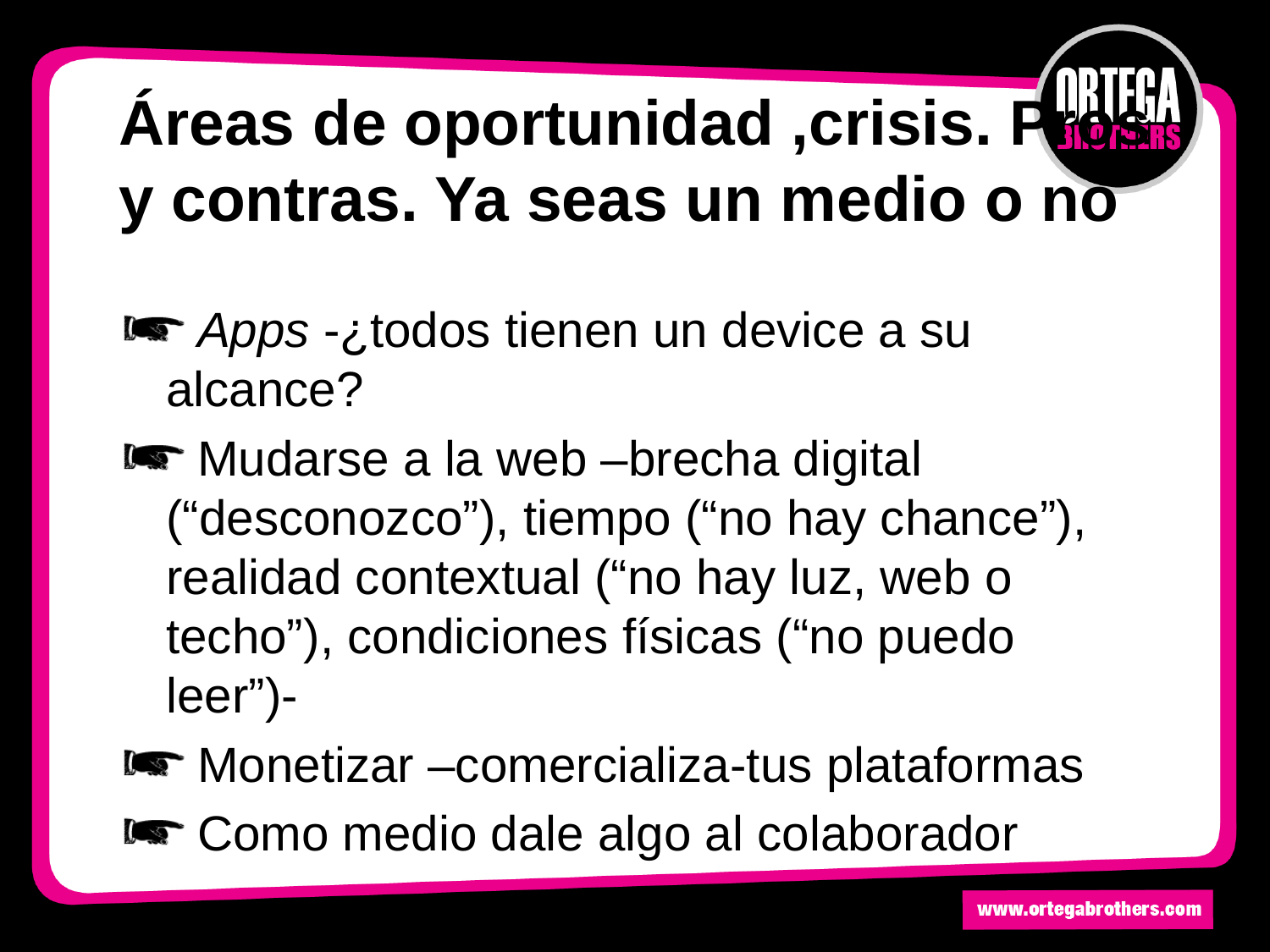

# Áreas de oportunidad ,crisis. Pros y contras. Ya seas un medio o no
Apps -¿todos tienen un device a su alcance?
Mudarse a la web –brecha digital (“desconozco”), tiempo (“no hay chance”), realidad contextual (“no hay luz, web o techo”), condiciones físicas (“no puedo leer”)-
Monetizar –comercializa-tus plataformas
Como medio dale algo al colaborador